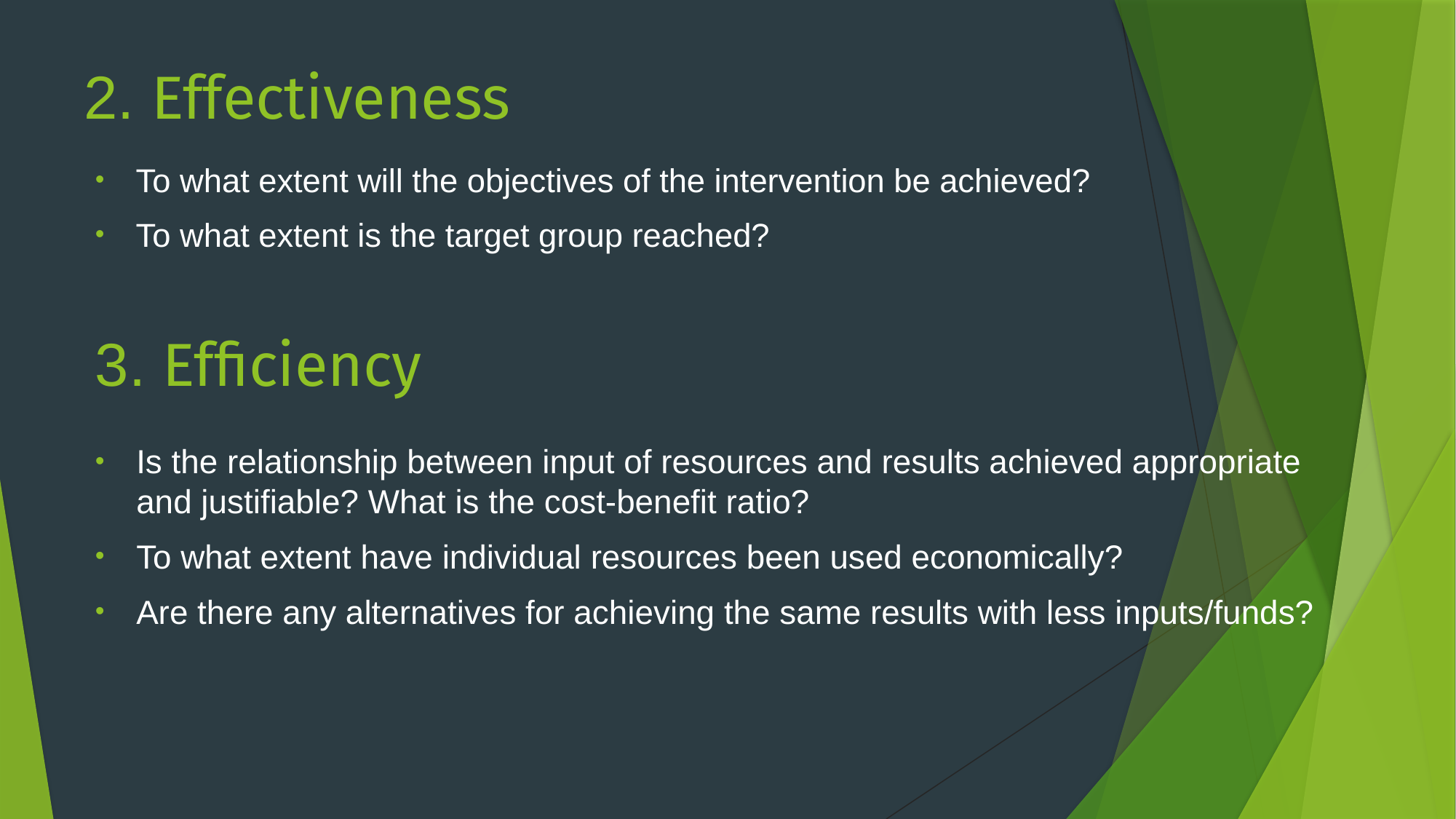

# 2. Effectiveness
To what extent will the objectives of the intervention be achieved?
To what extent is the target group reached?
3. Efficiency
Is the relationship between input of resources and results achieved appropriate
and justifiable? What is the cost-benefit ratio?
To what extent have individual resources been used economically?
Are there any alternatives for achieving the same results with less inputs/funds?